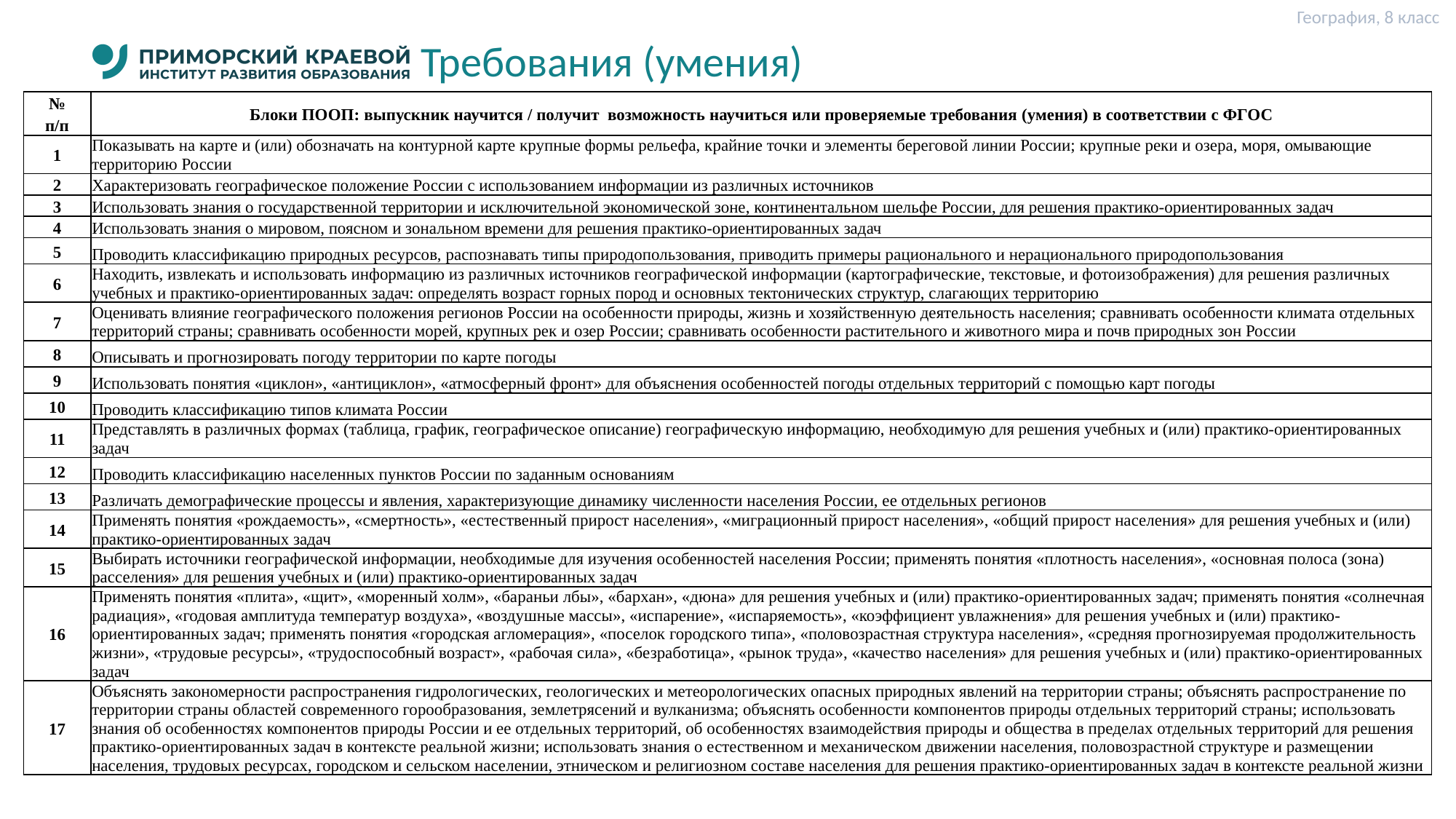

География, 8 класс
# Требования (умения)
| № п/п | Блоки ПООП: выпускник научится / получит возможность научиться или проверяемые требования (умения) в соответствии с ФГОС |
| --- | --- |
| 1 | Показывать на карте и (или) обозначать на контурной карте крупные формы рельефа, крайние точки и элементы береговой линии России; крупные реки и озера, моря, омывающие территорию России |
| 2 | Характеризовать географическое положение России с использованием информации из различных источников |
| 3 | Использовать знания о государственной территории и исключительной экономической зоне, континентальном шельфе России, для решения практико-ориентированных задач |
| 4 | Использовать знания о мировом, поясном и зональном времени для решения практико-ориентированных задач |
| 5 | Проводить классификацию природных ресурсов, распознавать типы природопользования, приводить примеры рационального и нерационального природопользования |
| 6 | Находить, извлекать и использовать информацию из различных источников географической информации (картографические, текстовые, и фотоизображения) для решения различных учебных и практико-ориентированных задач: определять возраст горных пород и основных тектонических структур, слагающих территорию |
| 7 | Оценивать влияние географического положения регионов России на особенности природы, жизнь и хозяйственную деятельность населения; сравнивать особенности климата отдельных территорий страны; сравнивать особенности морей, крупных рек и озер России; сравнивать особенности растительного и животного мира и почв природных зон России |
| 8 | Описывать и прогнозировать погоду территории по карте погоды |
| 9 | Использовать понятия «циклон», «антициклон», «атмосферный фронт» для объяснения особенностей погоды отдельных территорий с помощью карт погоды |
| 10 | Проводить классификацию типов климата России |
| 11 | Представлять в различных формах (таблица, график, географическое описание) географическую информацию, необходимую для решения учебных и (или) практико-ориентированных задач |
| 12 | Проводить классификацию населенных пунктов России по заданным основаниям |
| 13 | Различать демографические процессы и явления, характеризующие динамику численности населения России, ее отдельных регионов |
| 14 | Применять понятия «рождаемость», «смертность», «естественный прирост населения», «миграционный прирост населения», «общий прирост населения» для решения учебных и (или) практико-ориентированных задач |
| 15 | Выбирать источники географической информации, необходимые для изучения особенностей населения России; применять понятия «плотность населения», «основная полоса (зона) расселения» для решения учебных и (или) практико-ориентированных задач |
| 16 | Применять понятия «плита», «щит», «моренный холм», «бараньи лбы», «бархан», «дюна» для решения учебных и (или) практико-ориентированных задач; применять понятия «солнечная радиация», «годовая амплитуда температур воздуха», «воздушные массы», «испарение», «испаряемость», «коэффициент увлажнения» для решения учебных и (или) практико-ориентированных задач; применять понятия «городская агломерация», «поселок городского типа», «половозрастная структура населения», «средняя прогнозируемая продолжительность жизни», «трудовые ресурсы», «трудоспособный возраст», «рабочая сила», «безработица», «рынок труда», «качество населения» для решения учебных и (или) практико-ориентированных задач |
| 17 | Объяснять закономерности распространения гидрологических, геологических и метеорологических опасных природных явлений на территории страны; объяснять распространение по территории страны областей современного горообразования, землетрясений и вулканизма; объяснять особенности компонентов природы отдельных территорий страны; использовать знания об особенностях компонентов природы России и ее отдельных территорий, об особенностях взаимодействия природы и общества в пределах отдельных территорий для решения практико-ориентированных задач в контексте реальной жизни; использовать знания о естественном и механическом движении населения, половозрастной структуре и размещении населения, трудовых ресурсах, городском и сельском населении, этническом и религиозном составе населения для решения практико-ориентированных задач в контексте реальной жизни |